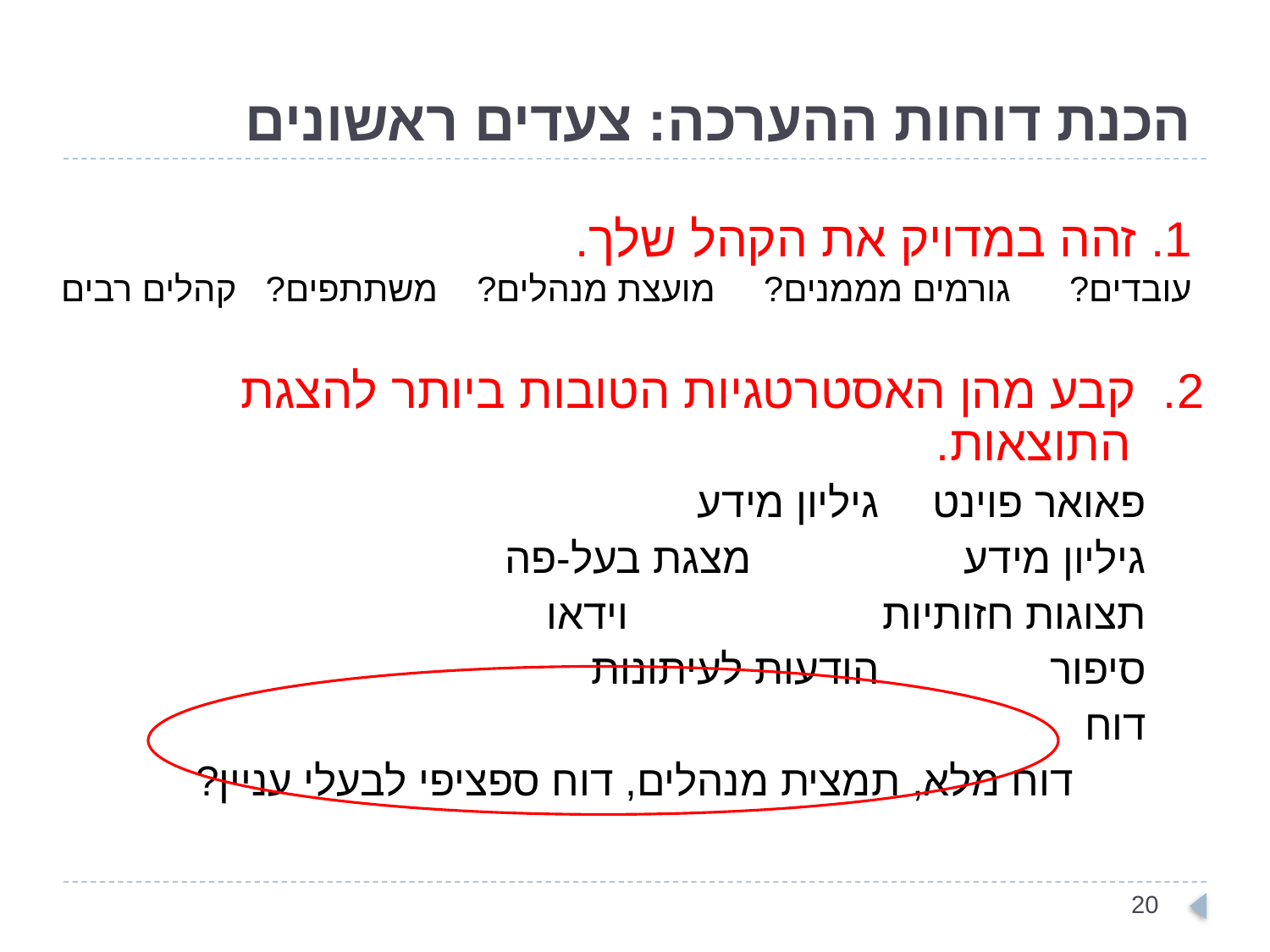

# הכנת דוחות ההערכה: צעדים ראשונים
1. זהה במדויק את הקהל שלך.
עובדים?      גורמים מממנים?     מועצת מנהלים?    משתתפים?   קהלים רבים

2.  קבע מהן האסטרטגיות הטובות ביותר להצגת התוצאות.
     פאואר פוינט			גיליון מידע
     גיליון מידע			           מצגת בעל-פה
     תצוגות חזותיות            		וידאו
     סיפור           			הודעות לעיתונות
     דוח
	דוח מלא, תמצית מנהלים, דוח ספציפי לבעלי עניין?

20